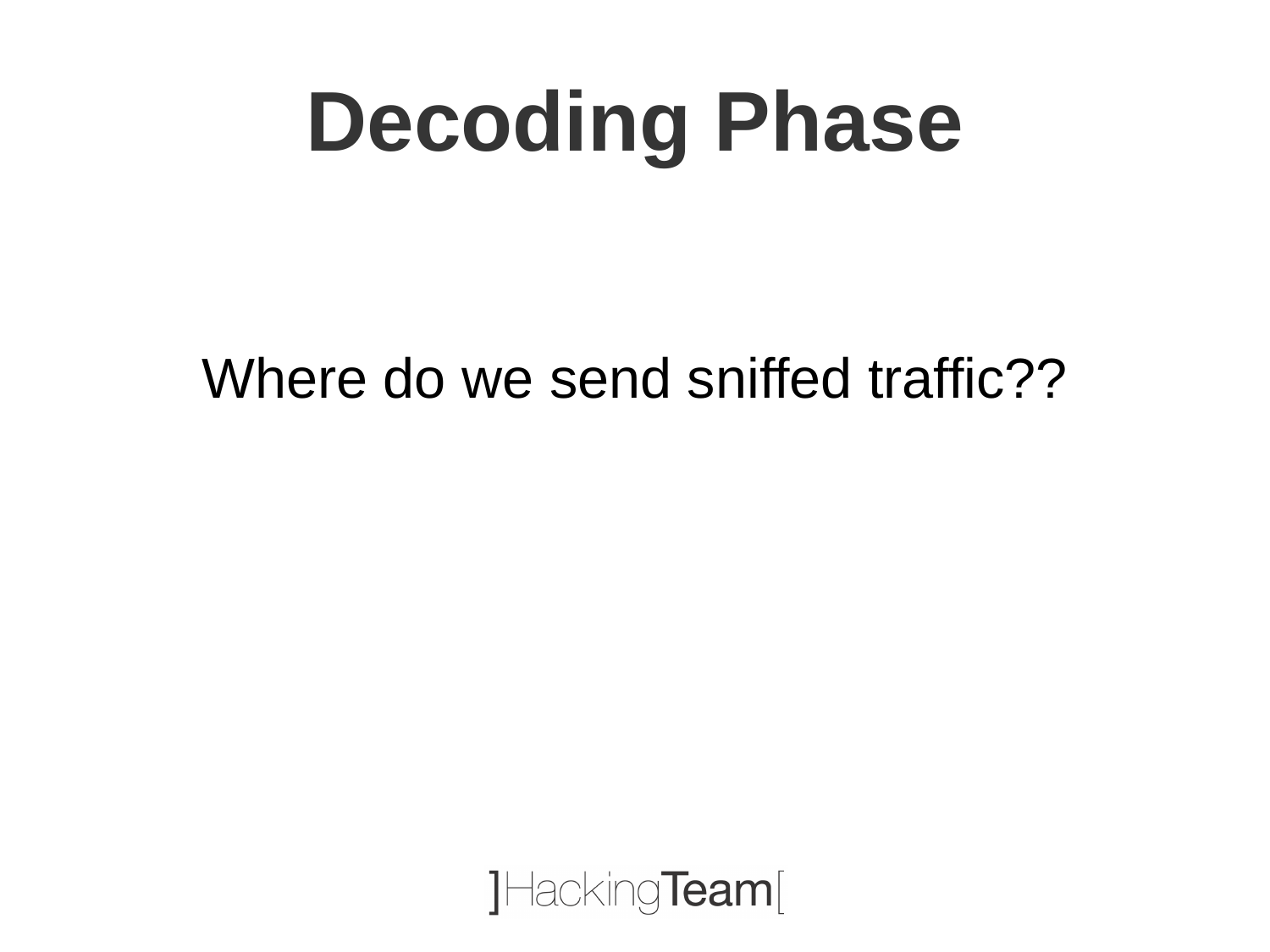

# Decoding Phase

Where do we send sniffed traffic??